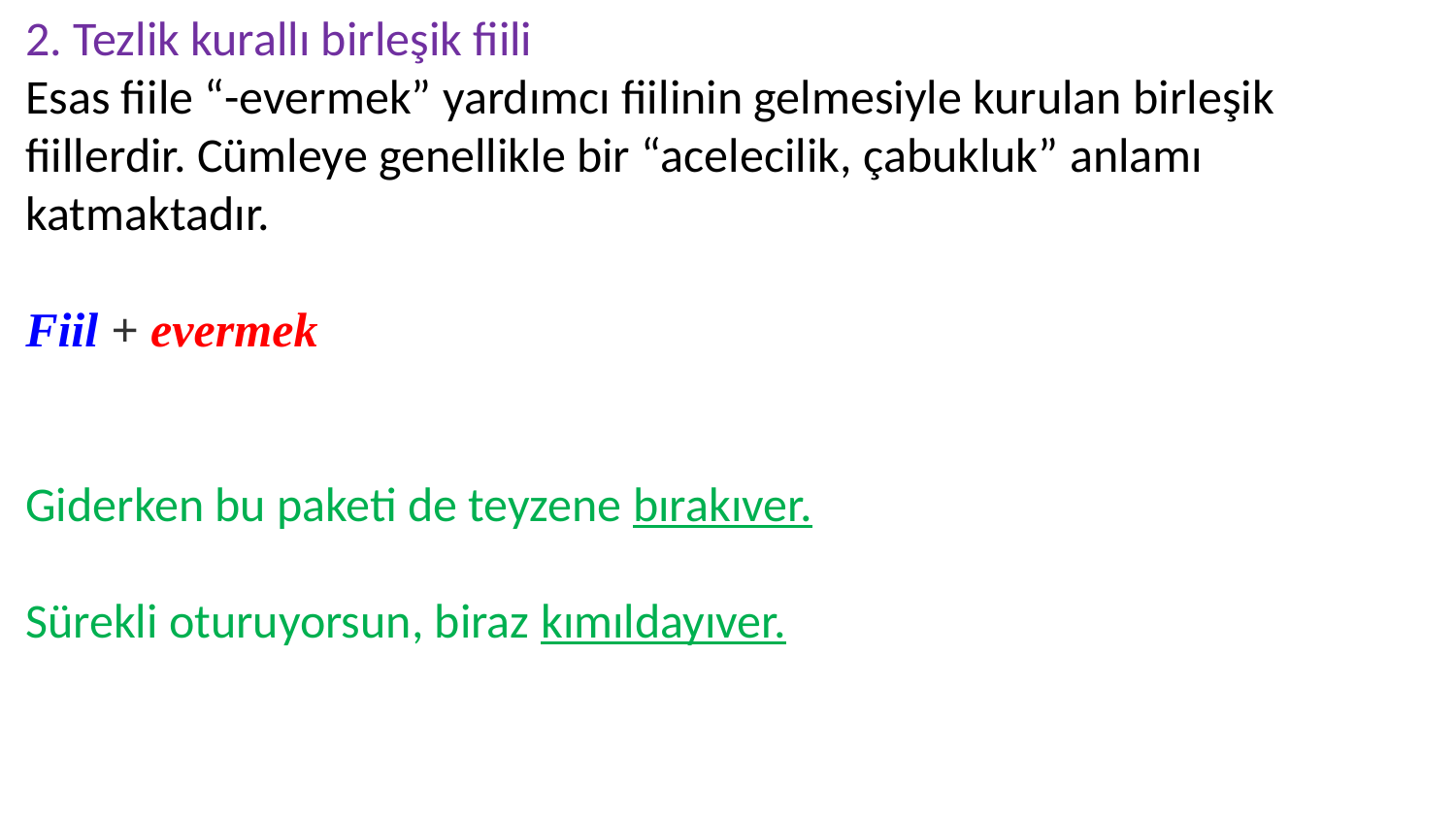

2. Tezlik kurallı birleşik fiili
Esas fiile “-evermek” yardımcı fiilinin gelmesiyle kurulan birleşik fiillerdir. Cümleye genellikle bir “acelecilik, çabukluk” anlamı katmaktadır.

Fiil + evermek

Giderken bu paketi de teyzene bırakıver.

Sürekli oturuyorsun, biraz kımıldayıver.